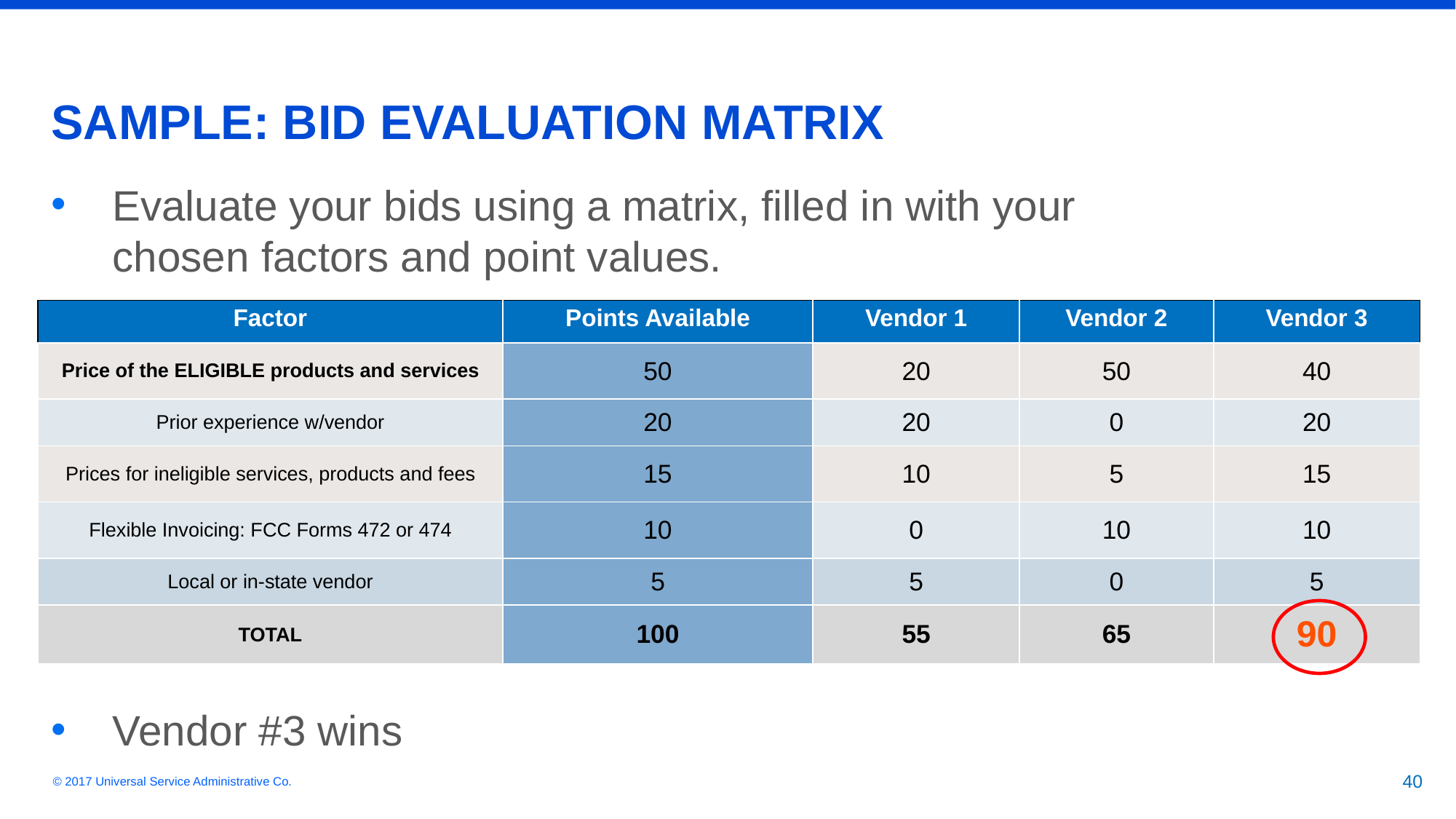

# SAMPLE: BID EVALUATION MATRIX
Evaluate your bids using a matrix, filled in with your chosen factors and point values.

Vendor #3 wins

| Factor | Points Available | Vendor 1 | Vendor 2 | Vendor 3 |
| --- | --- | --- | --- | --- |
| Price of the ELIGIBLE products and services | 50 | 20 | 50 | 40 |
| Prior experience w/vendor | 20 | 20 | 0 | 20 |
| Prices for ineligible services, products and fees | 15 | 10 | 5 | 15 |
| Flexible Invoicing: FCC Forms 472 or 474 | 10 | 0 | 10 | 10 |
| Local or in-state vendor | 5 | 5 | 0 | 5 |
| TOTAL | 100 | 55 | 65 | 90 |

© 2017 Universal Service Administrative Co.
40